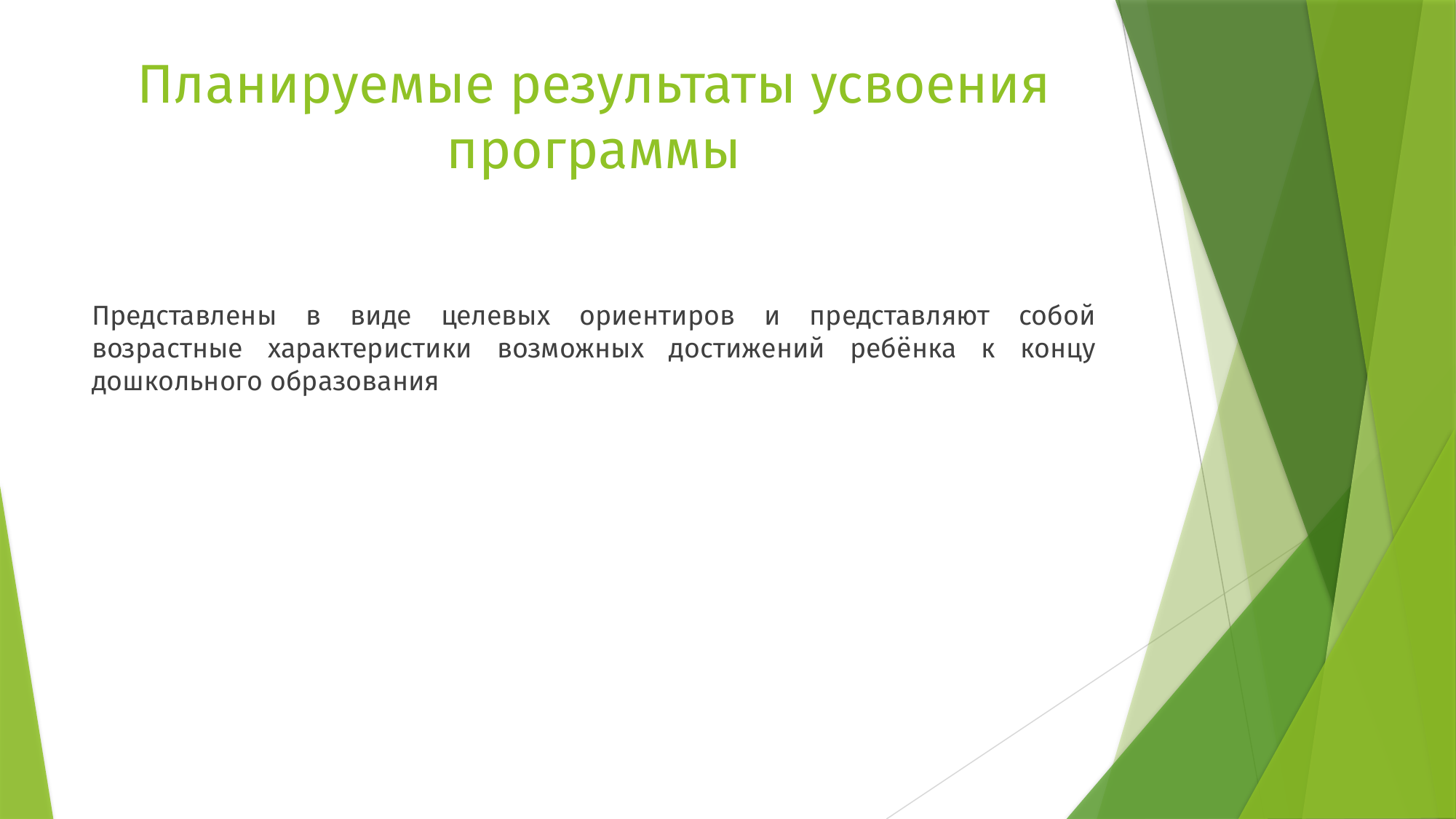

# Планируемые результаты усвоения программы
Представлены в виде целевых ориентиров и представляют собой возрастные характеристики возможных достижений ребёнка к концу дошкольного образования